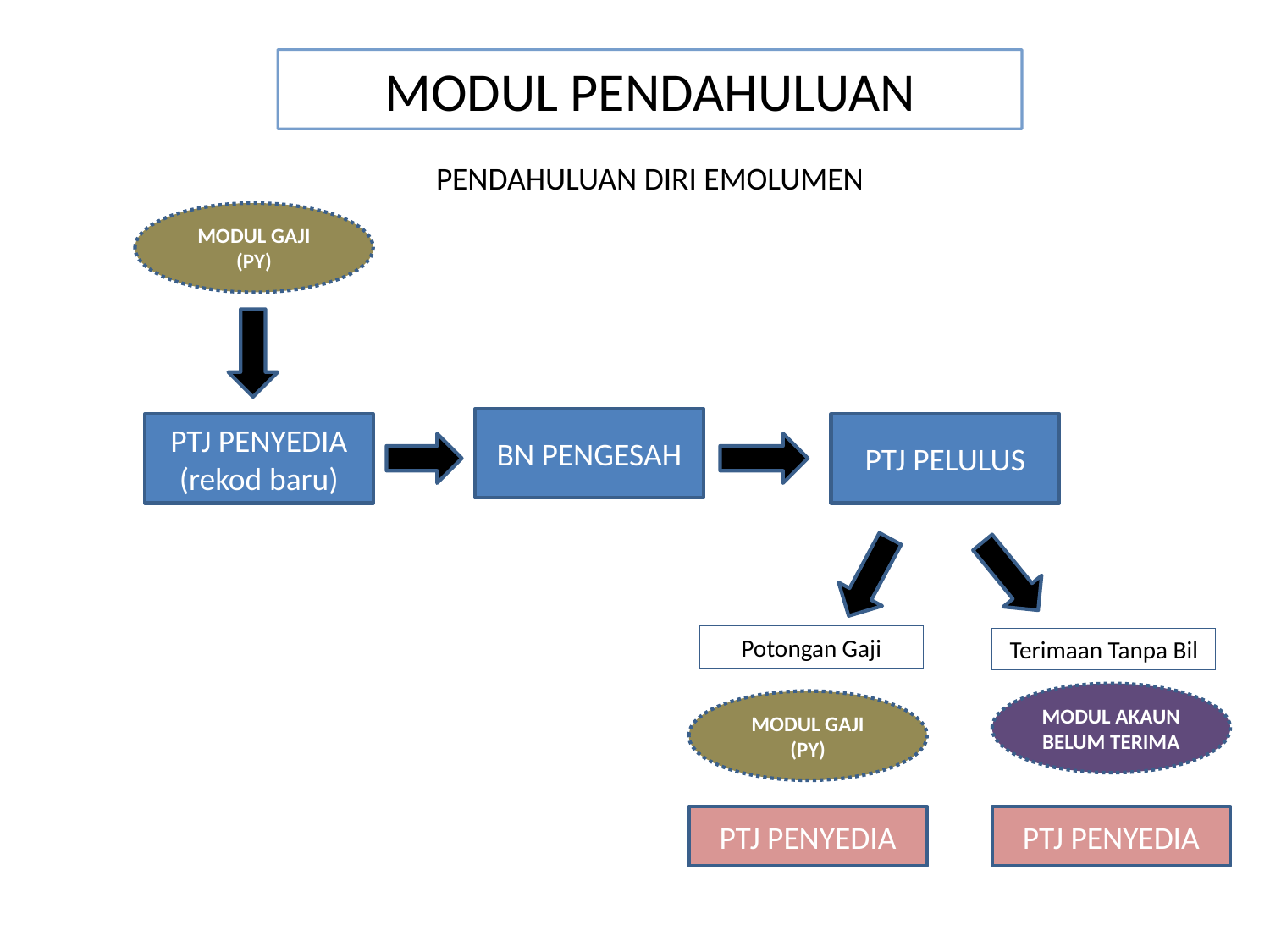

# MODUL PENDAHULUAN
PENDAHULUAN DIRI EMOLUMEN
MODUL GAJI (PY)

BN PENGESAH
PTJ PENYEDIA
(rekod baru)
PTJ PELULUS

Potongan Gaji
Terimaan Tanpa Bil
MODUL AKAUN BELUM TERIMA
MODUL GAJI (PY)
PTJ PENYEDIA
PTJ PENYEDIA